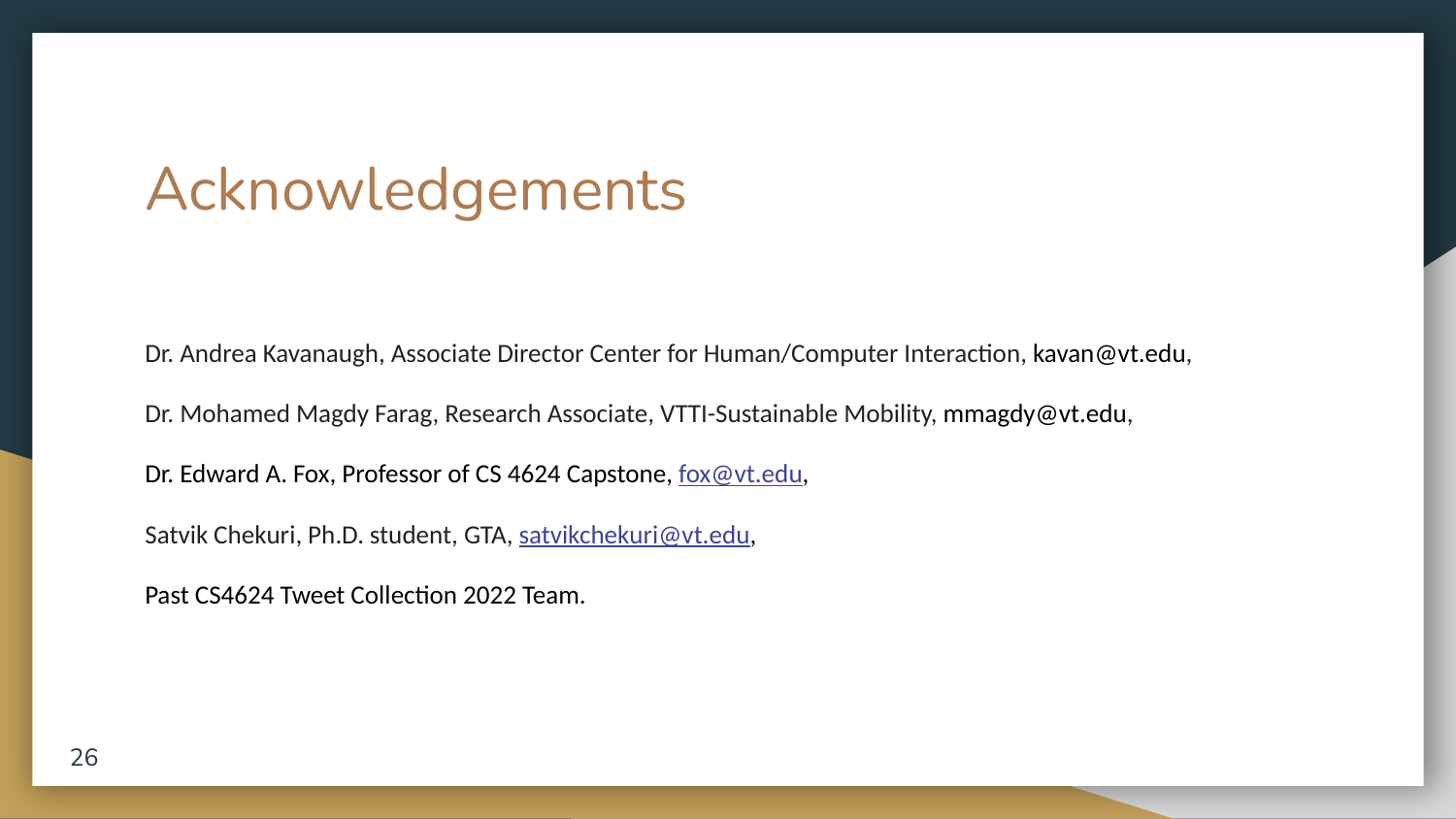

# Acknowledgements
Dr. Andrea Kavanaugh, Associate Director Center for Human/Computer Interaction, kavan@vt.edu,
Dr. Mohamed Magdy Farag, Research Associate, VTTI-Sustainable Mobility, mmagdy@vt.edu,
Dr. Edward A. Fox, Professor of CS 4624 Capstone, fox@vt.edu,
Satvik Chekuri, Ph.D. student, GTA, satvikchekuri@vt.edu,
Past CS4624 Tweet Collection 2022 Team.

26